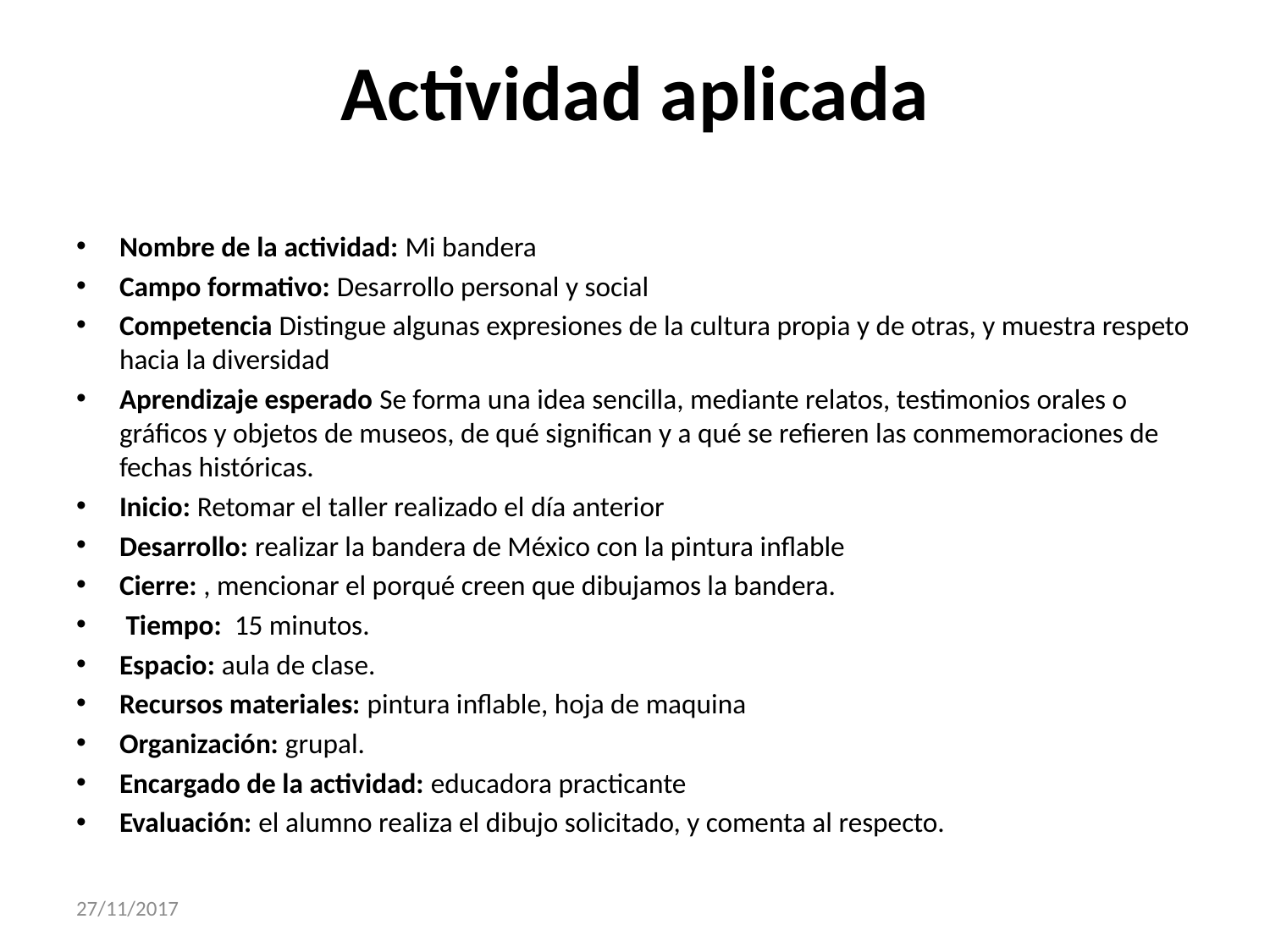

# Actividad aplicada
Nombre de la actividad: Mi bandera
Campo formativo: Desarrollo personal y social
Competencia Distingue algunas expresiones de la cultura propia y de otras, y muestra respeto hacia la diversidad
Aprendizaje esperado Se forma una idea sencilla, mediante relatos, testimonios orales o gráficos y objetos de museos, de qué significan y a qué se refieren las conmemoraciones de fechas históricas.
Inicio: Retomar el taller realizado el día anterior
Desarrollo: realizar la bandera de México con la pintura inflable
Cierre: , mencionar el porqué creen que dibujamos la bandera.
 Tiempo:  15 minutos.
Espacio: aula de clase.
Recursos materiales: pintura inflable, hoja de maquina
Organización: grupal.
Encargado de la actividad: educadora practicante
Evaluación: el alumno realiza el dibujo solicitado, y comenta al respecto.

27/11/2017